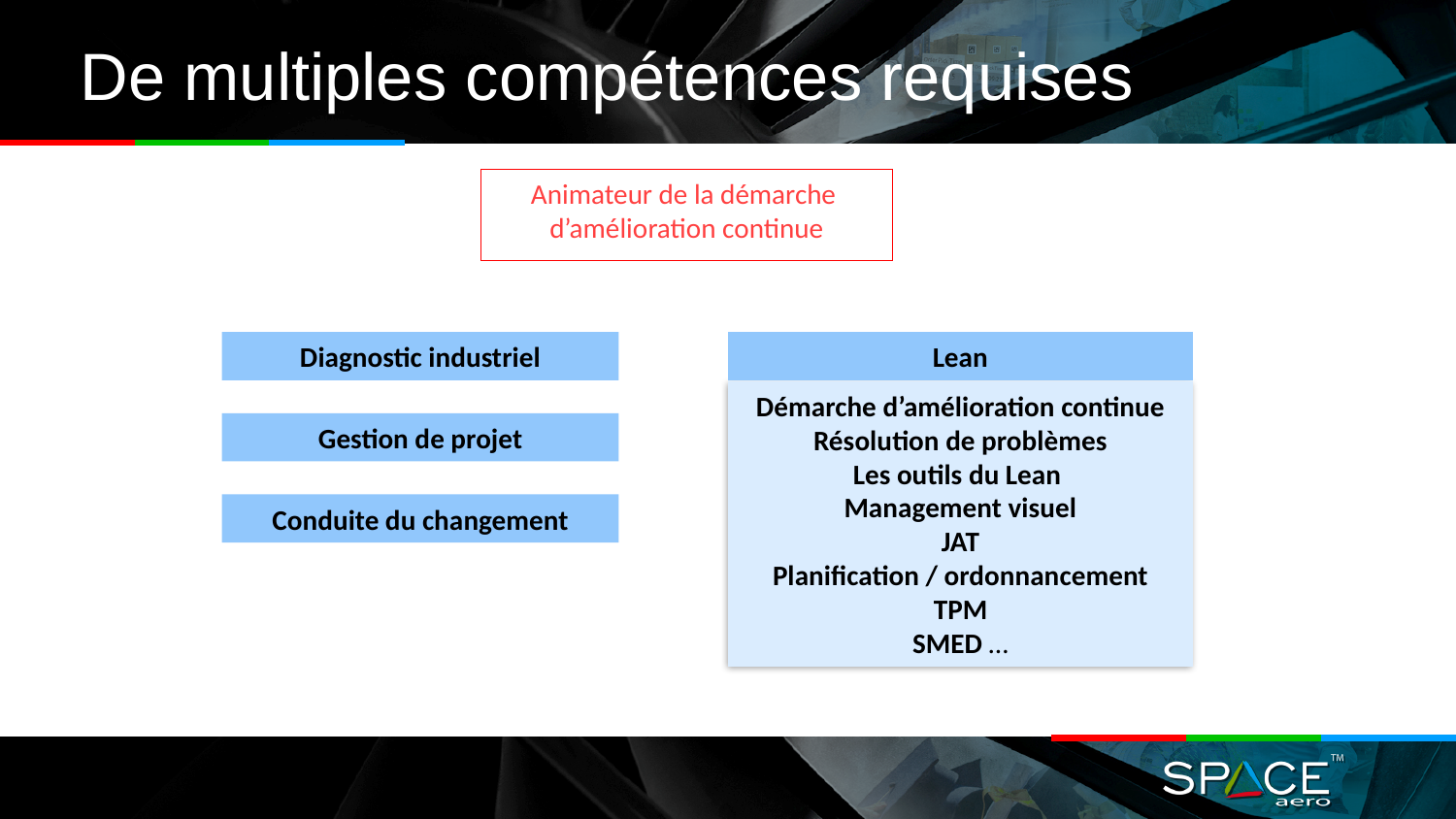

# De multiples compétences requises
Animateur de la démarche
d’amélioration continue
Diagnostic industriel
Lean
Démarche d’amélioration continue
Résolution de problèmes
Les outils du Lean
Management visuel
JAT
Planification / ordonnancement
TPM
SMED …
Gestion de projet
Conduite du changement